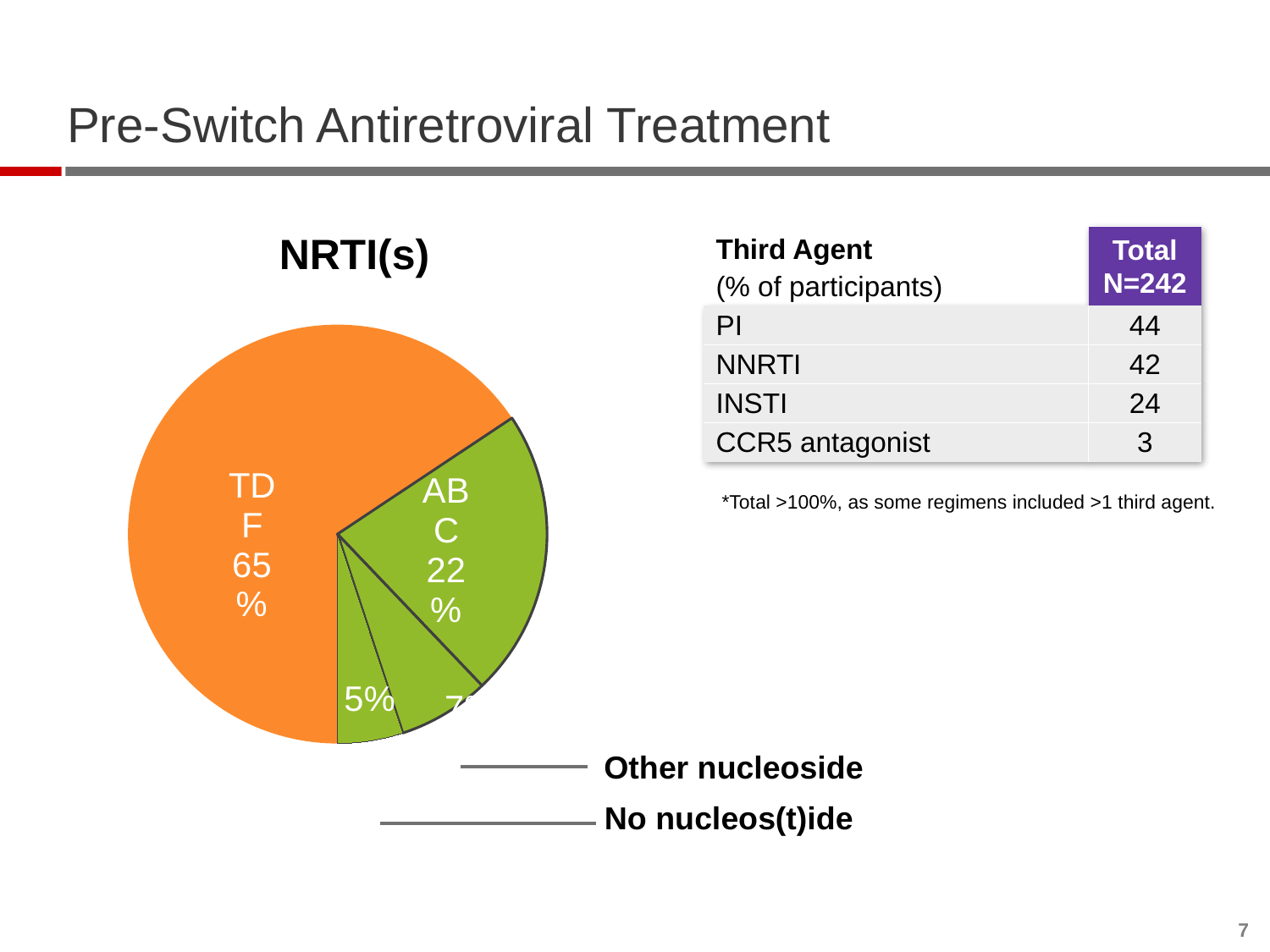

# Pre-Switch Antiretroviral Treatment
| Third Agent (% of participants) | Total N=242 |
| --- | --- |
| PI | 44 |
| NNRTI | 42 |
| INSTI | 24 |
| CCR5 antagonist | 3 |
NRTI(s)

### Chart

| Category | Column1 |
|---|---|
| TDF | 65.0 |
| ABC | 22.0 |
*Total >100%, as some regimens included >1 third agent.
Other nucleoside
No nucleos(t)ide
7